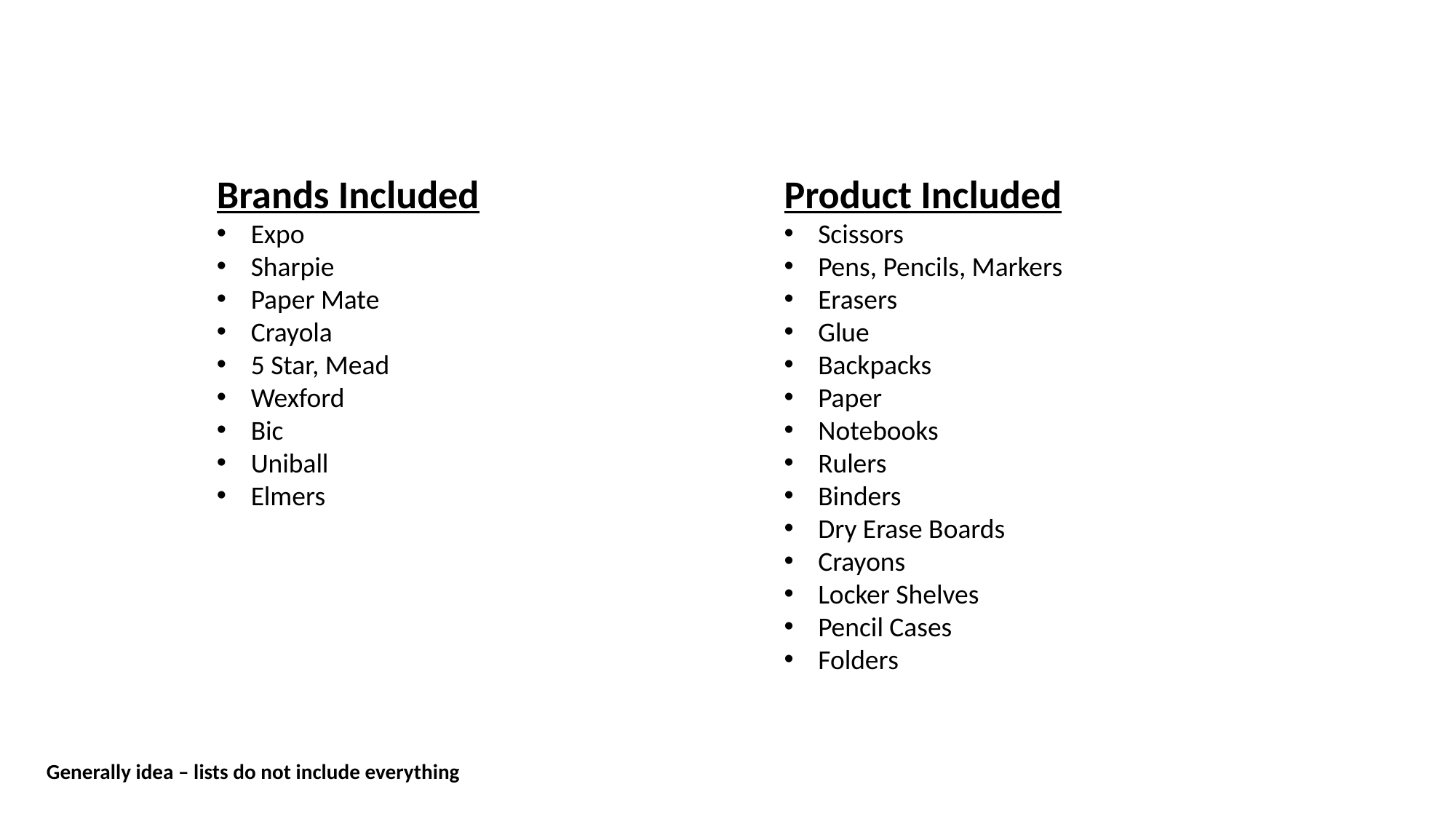

Brands Included
Expo
Sharpie
Paper Mate
Crayola
5 Star, Mead
Wexford
Bic
Uniball
Elmers
Product Included
Scissors
Pens, Pencils, Markers
Erasers
Glue
Backpacks
Paper
Notebooks
Rulers
Binders
Dry Erase Boards
Crayons
Locker Shelves
Pencil Cases
Folders

Generally idea – lists do not include everything